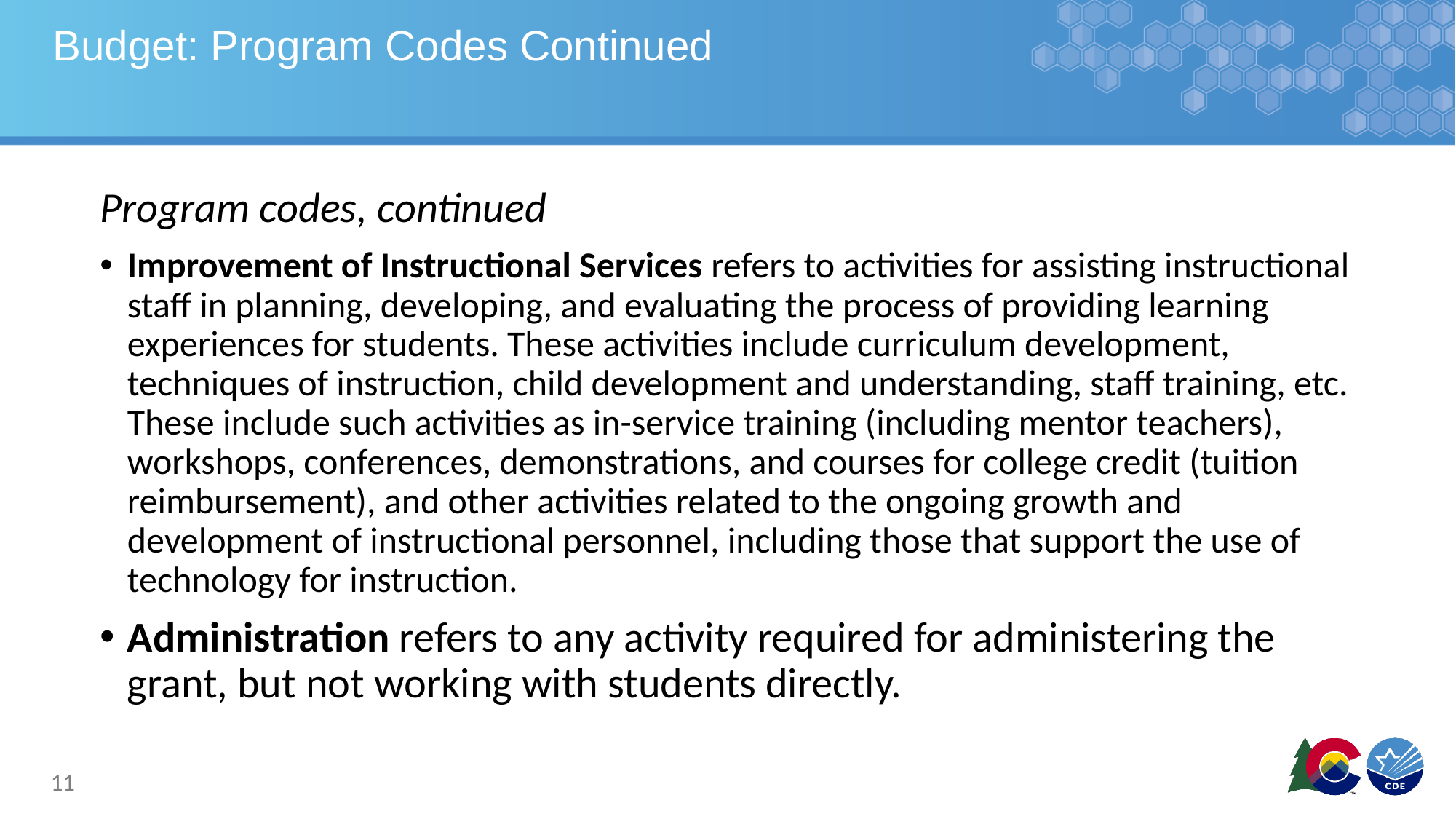

# Budget: Program Codes Continued
Program codes, continued
Improvement of Instructional Services refers to activities for assisting instructional staff in planning, developing, and evaluating the process of providing learning experiences for students. These activities include curriculum development, techniques of instruction, child development and understanding, staff training, etc. These include such activities as in-service training (including mentor teachers), workshops, conferences, demonstrations, and courses for college credit (tuition reimbursement), and other activities related to the ongoing growth and development of instructional personnel, including those that support the use of technology for instruction.
Administration refers to any activity required for administering the grant, but not working with students directly.

11